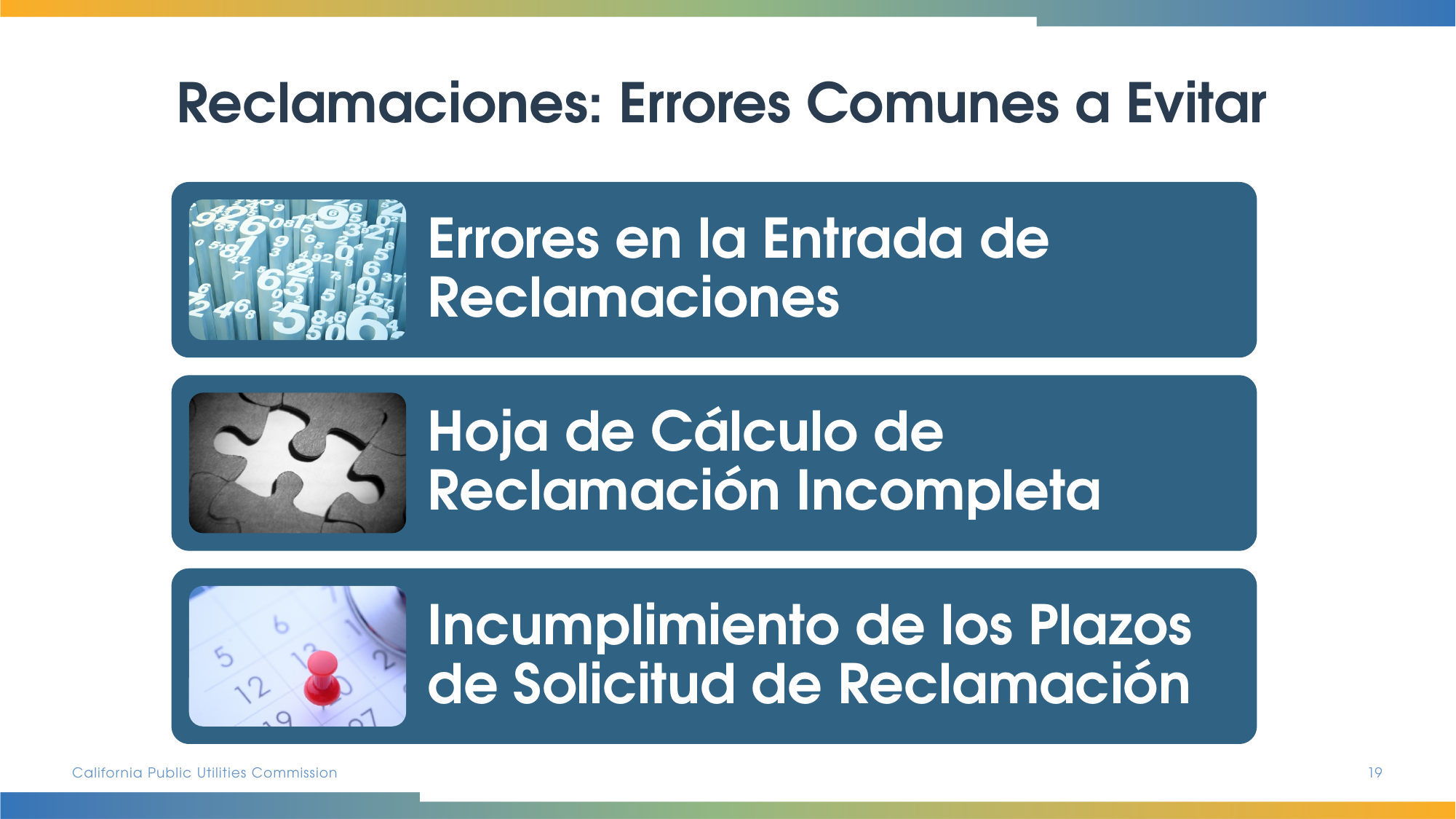

# Reclamaciones: Errores Comunes a Evitar
Errores en la Entrada de Reclamaciones
Hoja de Cálculo de Reclamación Incompleta
Incumplimiento de los Plazos de Solicitud de Reclamación
19